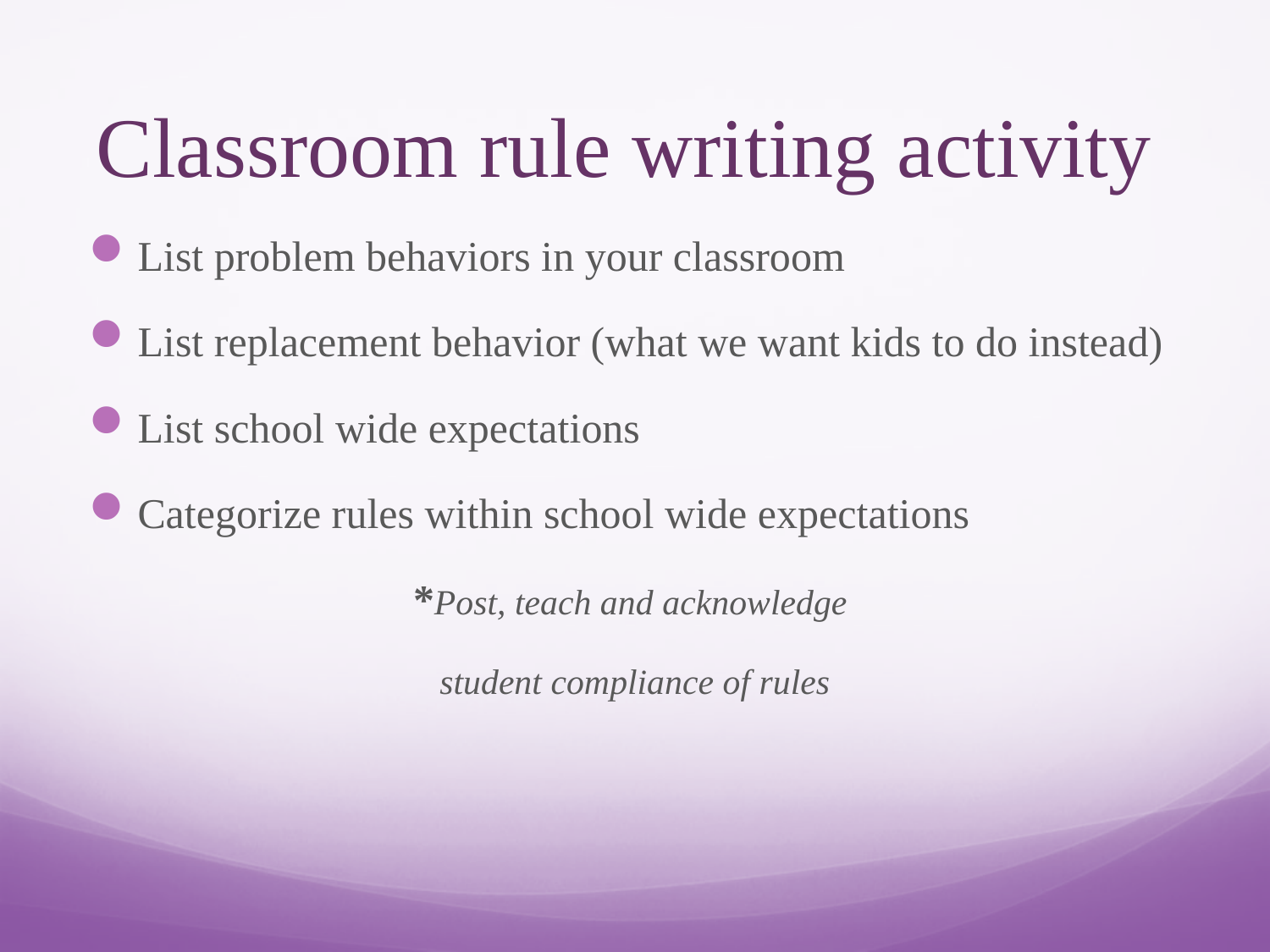

# Classroom rule writing activity
List problem behaviors in your classroom
List replacement behavior (what we want kids to do instead)
List school wide expectations
Categorize rules within school wide expectations
*Post, teach and acknowledge
student compliance of rules